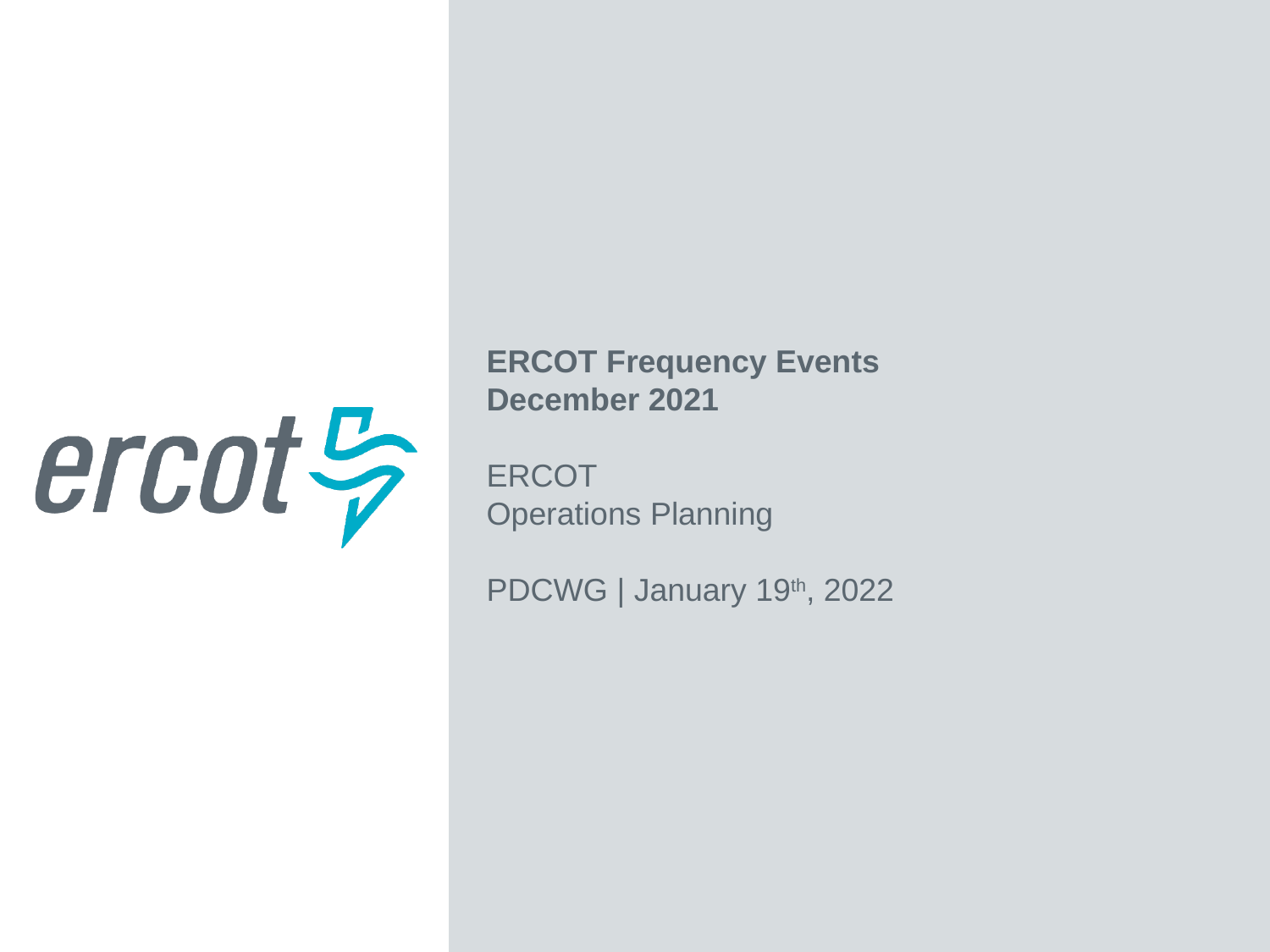

ERCOT Frequency Events
December 2021

ERCOT
Operations Planning

PDCWG | January 19th, 2022